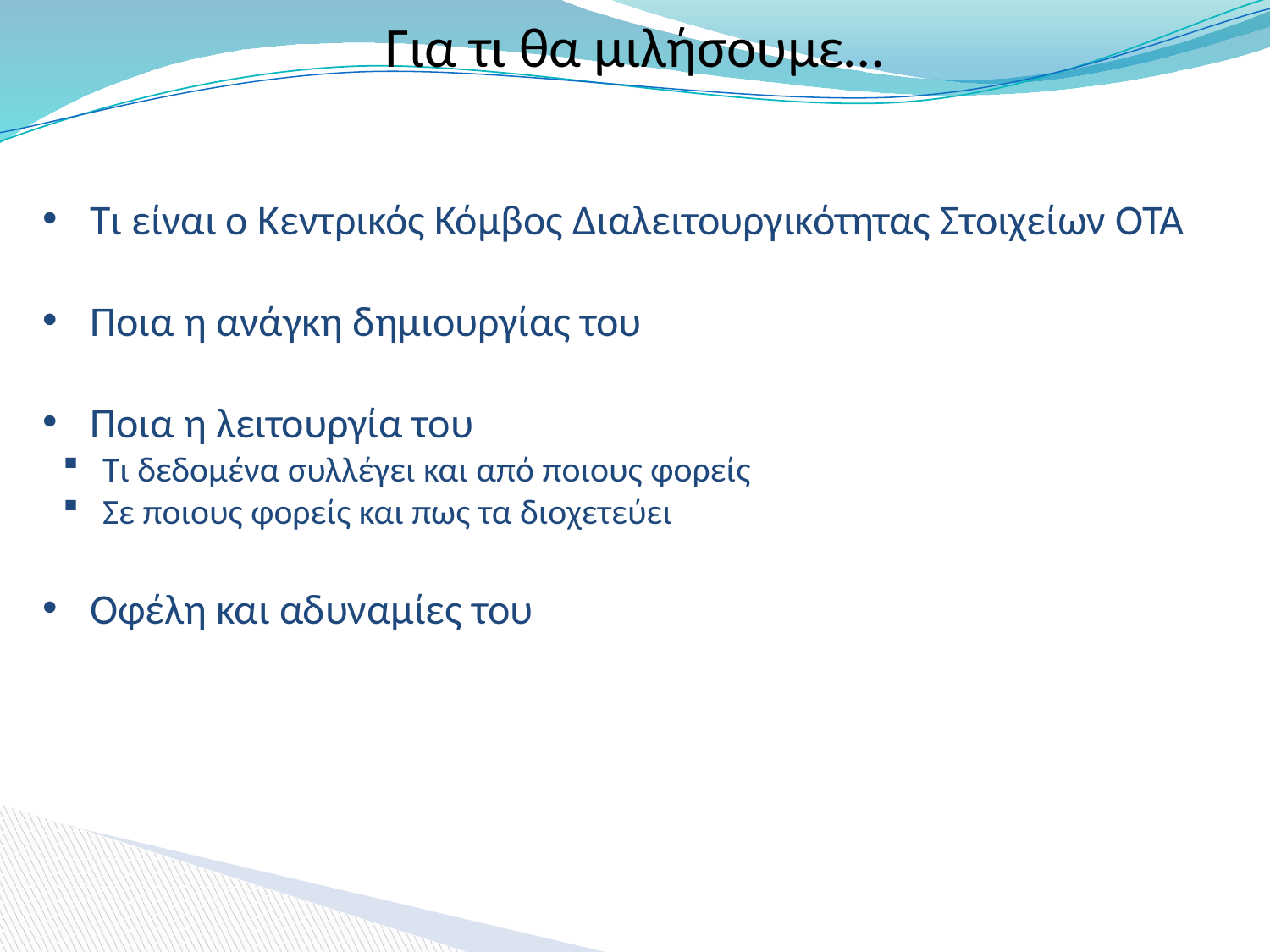

# Για τι θα μιλήσουμε…
Τι είναι ο Κεντρικός Κόμβος Διαλειτουργικότητας Στοιχείων ΟΤΑ

Ποια η ανάγκη δημιουργίας του

Ποια η λειτουργία του
Τι δεδομένα συλλέγει και από ποιους φορείς
Σε ποιους φορείς και πως τα διοχετεύει

Οφέλη και αδυναμίες του